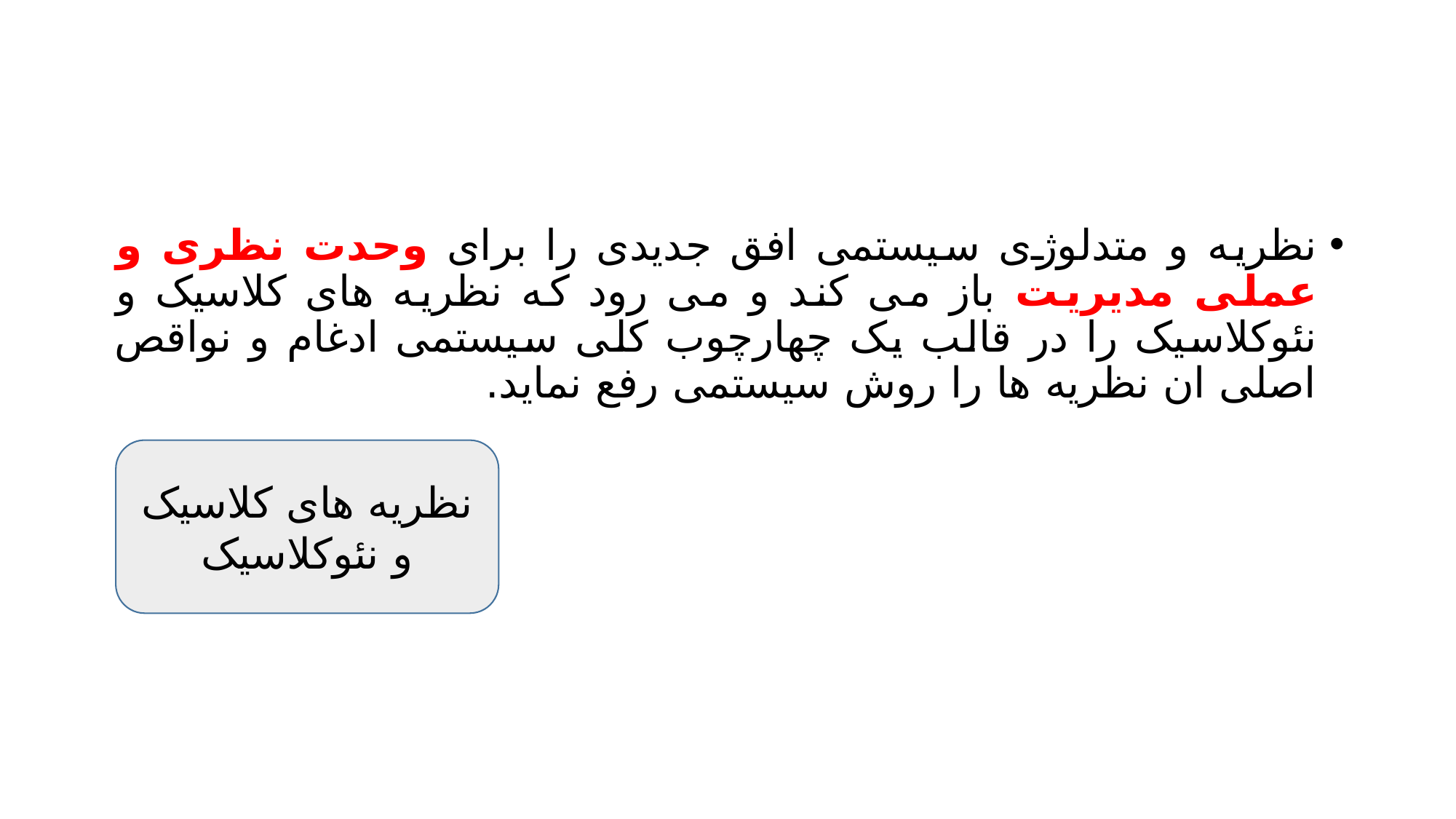

#
نظریه و متدلوژی سیستمی افق جدیدی را برای وحدت نظری و عملی مدیریت باز می کند و می رود که نظریه های کلاسیک و نئوکلاسیک را در قالب یک چهارچوب کلی سیستمی ادغام و نواقص اصلی ان نظریه ها را روش سیستمی رفع نماید.
نظریه های کلاسیک و نئوکلاسیک